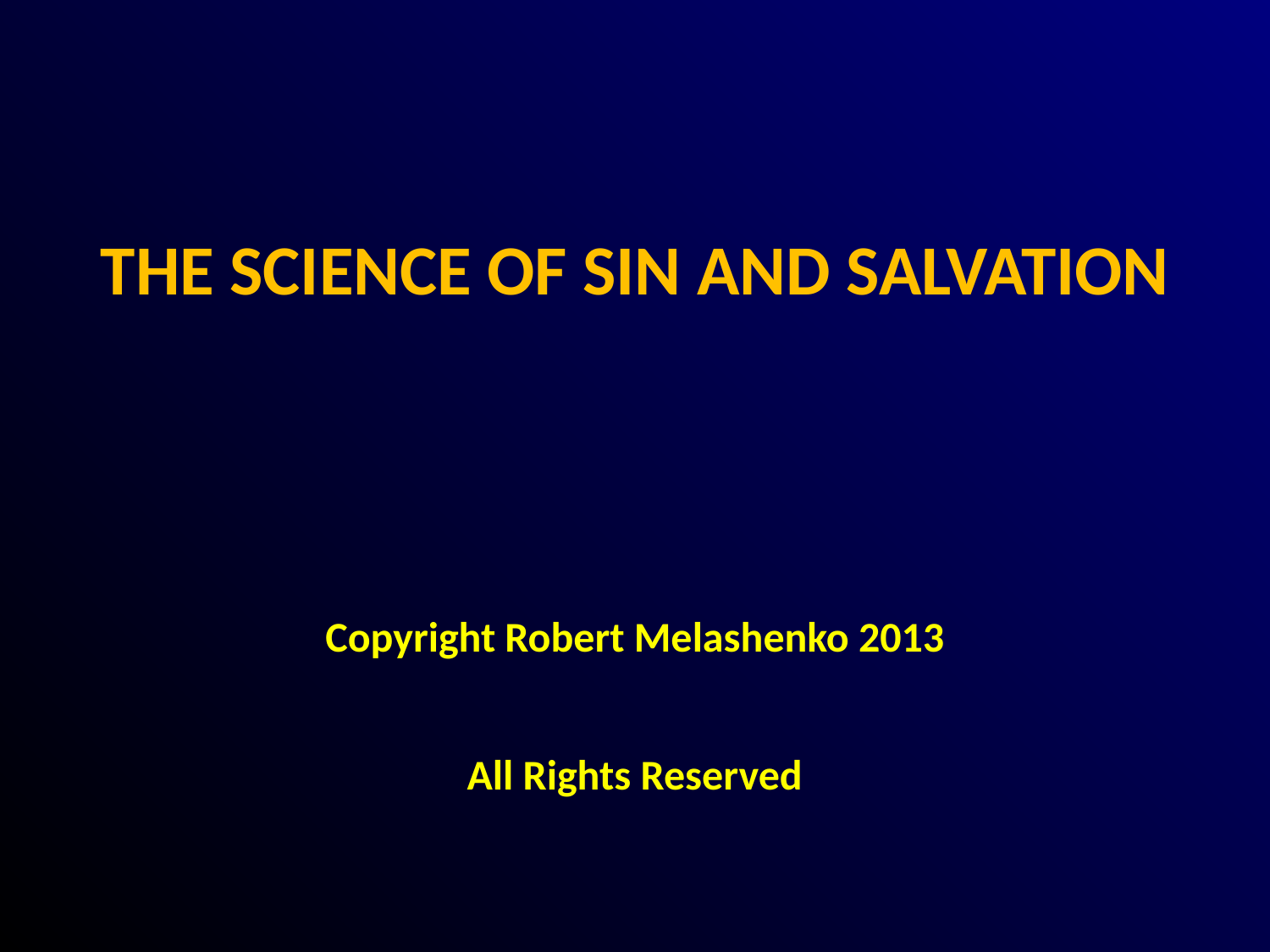

# THE SCIENCE OF SIN AND SALVATION
Copyright Robert Melashenko 2013

All Rights Reserved